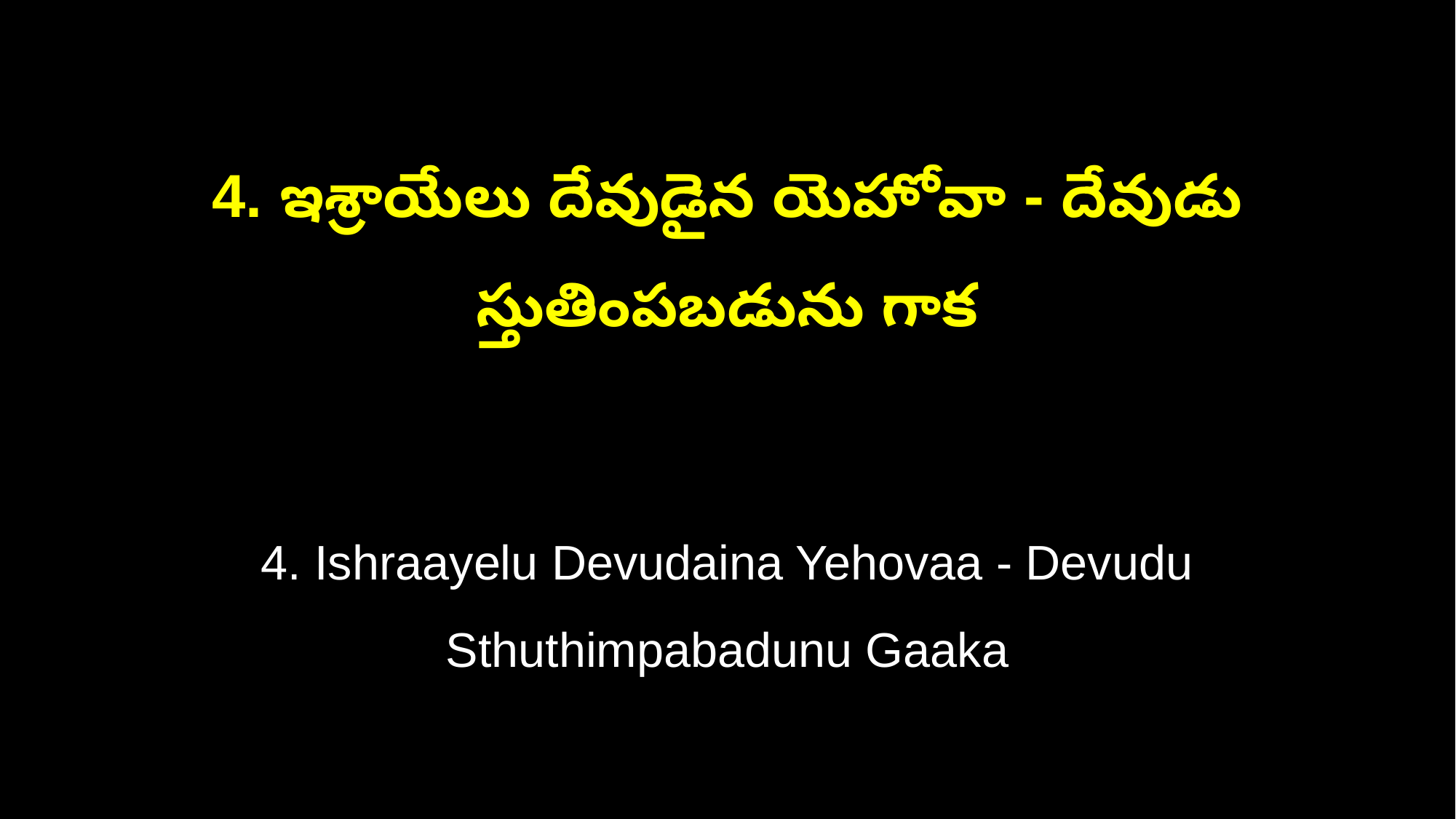

4. ఇశ్రాయేలు దేవుడైన యెహోవా - దేవుడు స్తుతింపబడును గాక
4. Ishraayelu Devudaina Yehovaa - Devudu Sthuthimpabadunu Gaaka